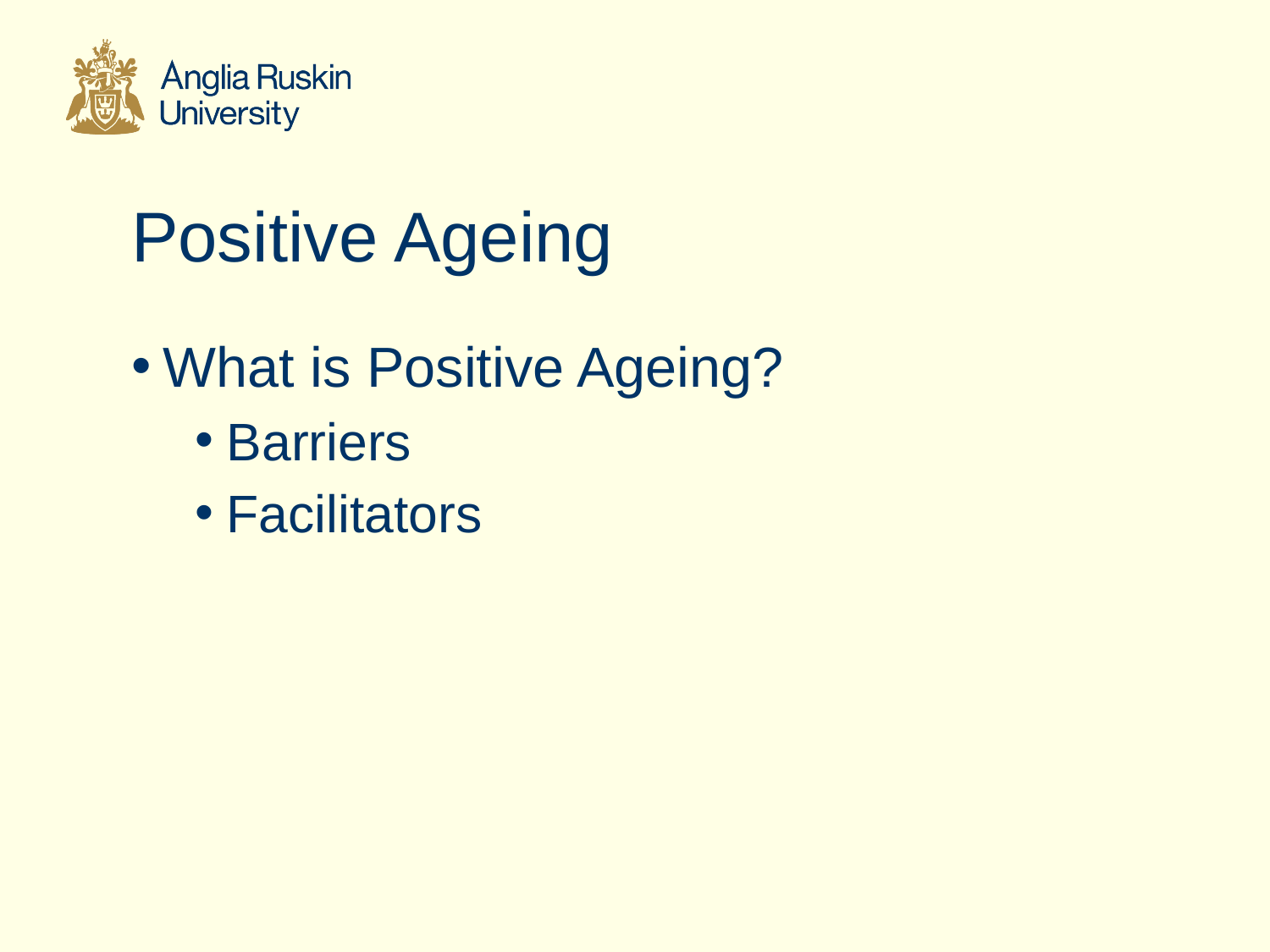

# Positive Ageing
What is Positive Ageing?
Barriers
Facilitators